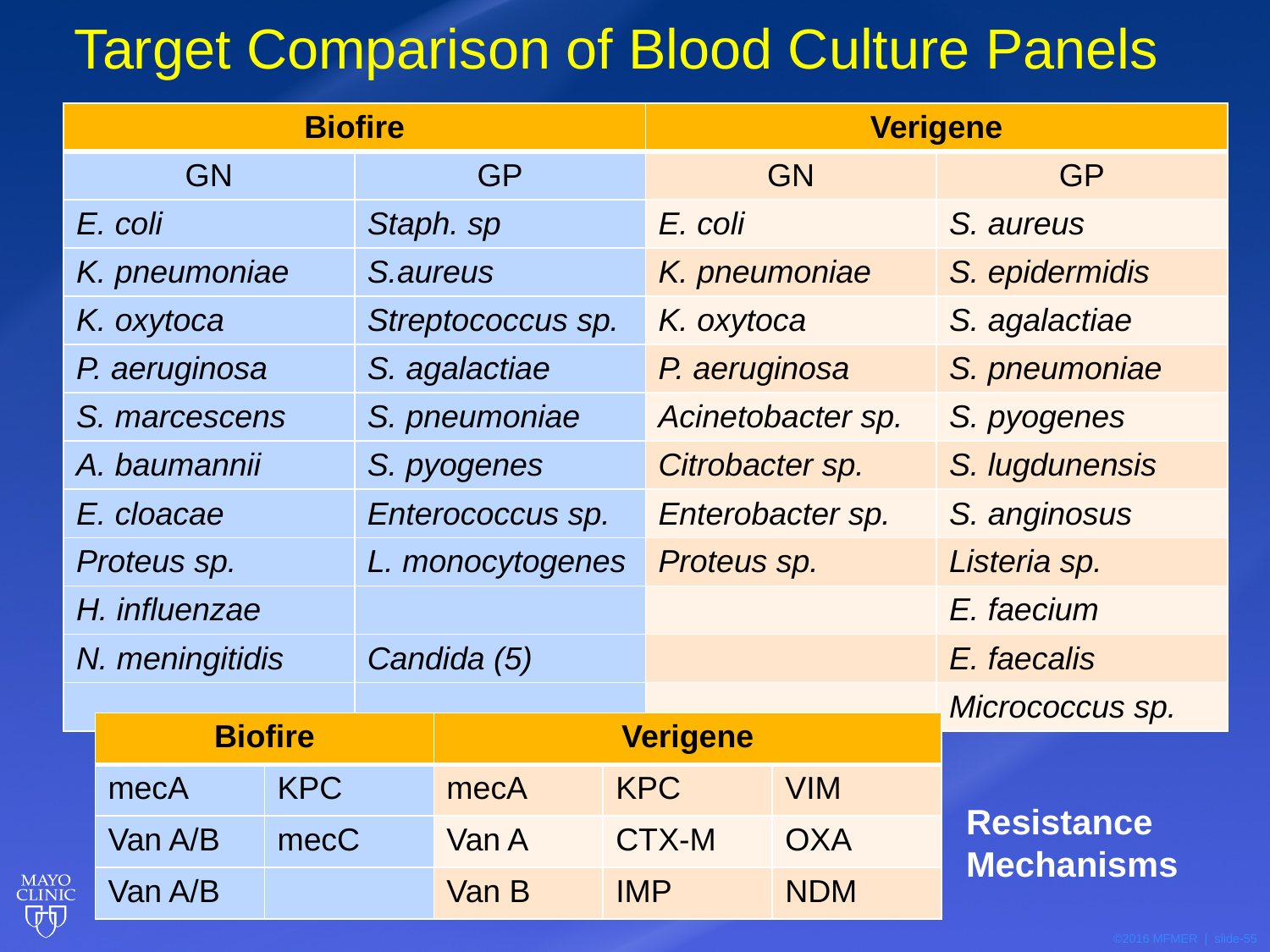

# Target Comparison of Blood Culture Panels

| Biofire |  | Verigene |  |
| --- | --- | --- | --- |
| GN | GP | GN | GP |
| E. coli | Staph. sp | E. coli | S. aureus |
| K. pneumoniae | S.aureus | K. pneumoniae | S. epidermidis |
| K. oxytoca | Streptococcus sp. | K. oxytoca | S. agalactiae |
| P. aeruginosa | S. agalactiae | P. aeruginosa | S. pneumoniae |
| S. marcescens | S. pneumoniae | Acinetobacter sp. | S. pyogenes |
| A. baumannii | S. pyogenes | Citrobacter sp. | S. lugdunensis |
| E. cloacae | Enterococcus sp. | Enterobacter sp. | S. anginosus |
| Proteus sp. | L. monocytogenes | Proteus sp. | Listeria sp. |
| H. influenzae |  |  | E. faecium |
| N. meningitidis | Candida (5) |  | E. faecalis |
|  |  |  | Micrococcus sp. |
| Biofire |  | Verigene |  |  |
| --- | --- | --- | --- | --- |
| mecA | KPC | mecA | KPC | VIM |
| Van A/B | mecC | Van A | CTX-M | OXA |
| Van A/B |  | Van B | IMP | NDM |
Resistance
Mechanisms